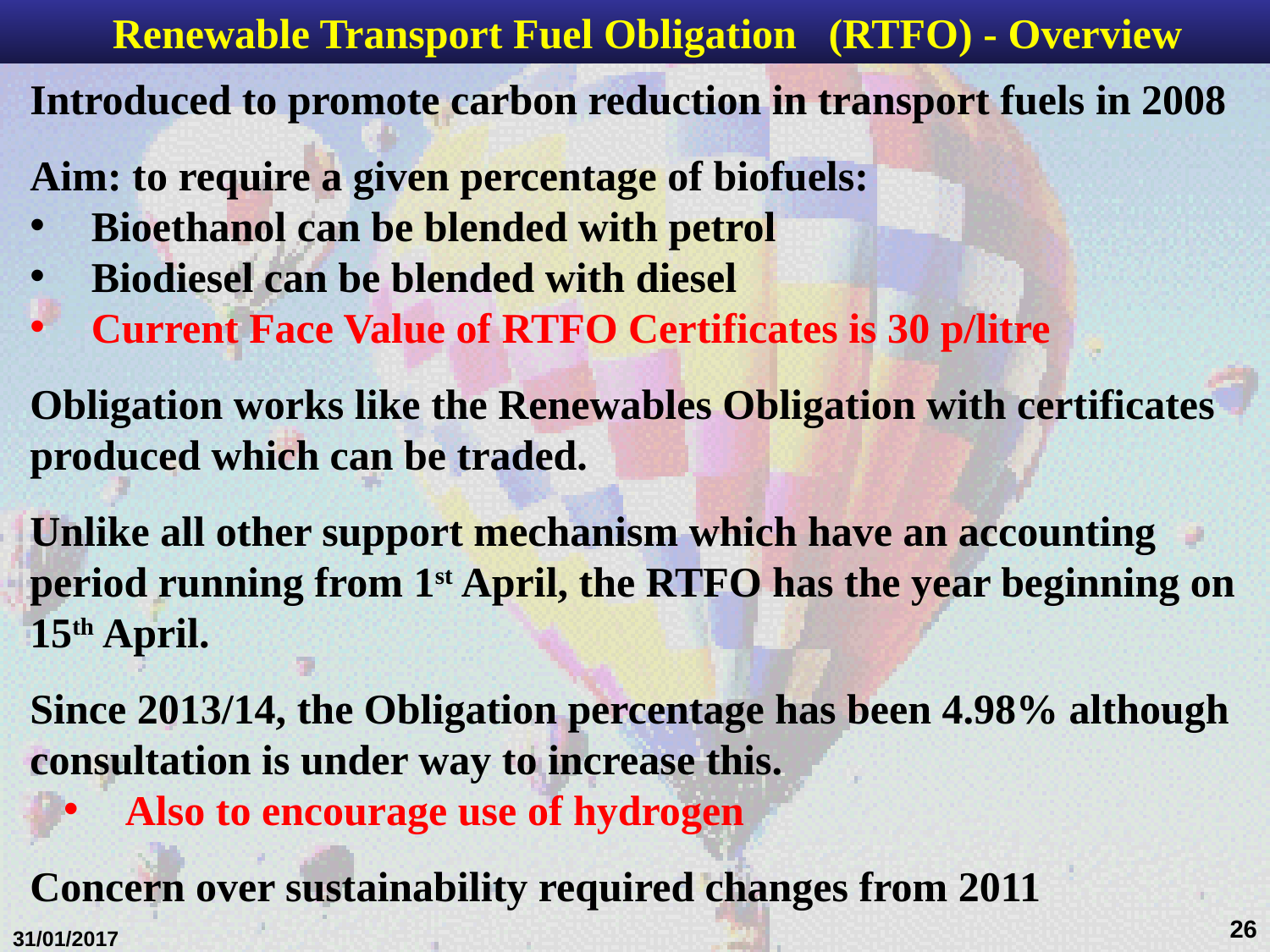

Renewable Transport Fuel Obligation   (RTFO) - Overview
Introduced to promote carbon reduction in transport fuels in 2008

Aim: to require a given percentage of biofuels:
Bioethanol can be blended with petrol
Biodiesel can be blended with diesel
Current Face Value of RTFO Certificates is 30 p/litre

Obligation works like the Renewables Obligation with certificates produced which can be traded.

Unlike all other support mechanism which have an accounting period running from 1st April, the RTFO has the year beginning on 15th April.

Since 2013/14, the Obligation percentage has been 4.98% although consultation is under way to increase this.
   Also to encourage use of hydrogen

Concern over sustainability required changes from 2011
26
31/01/2017